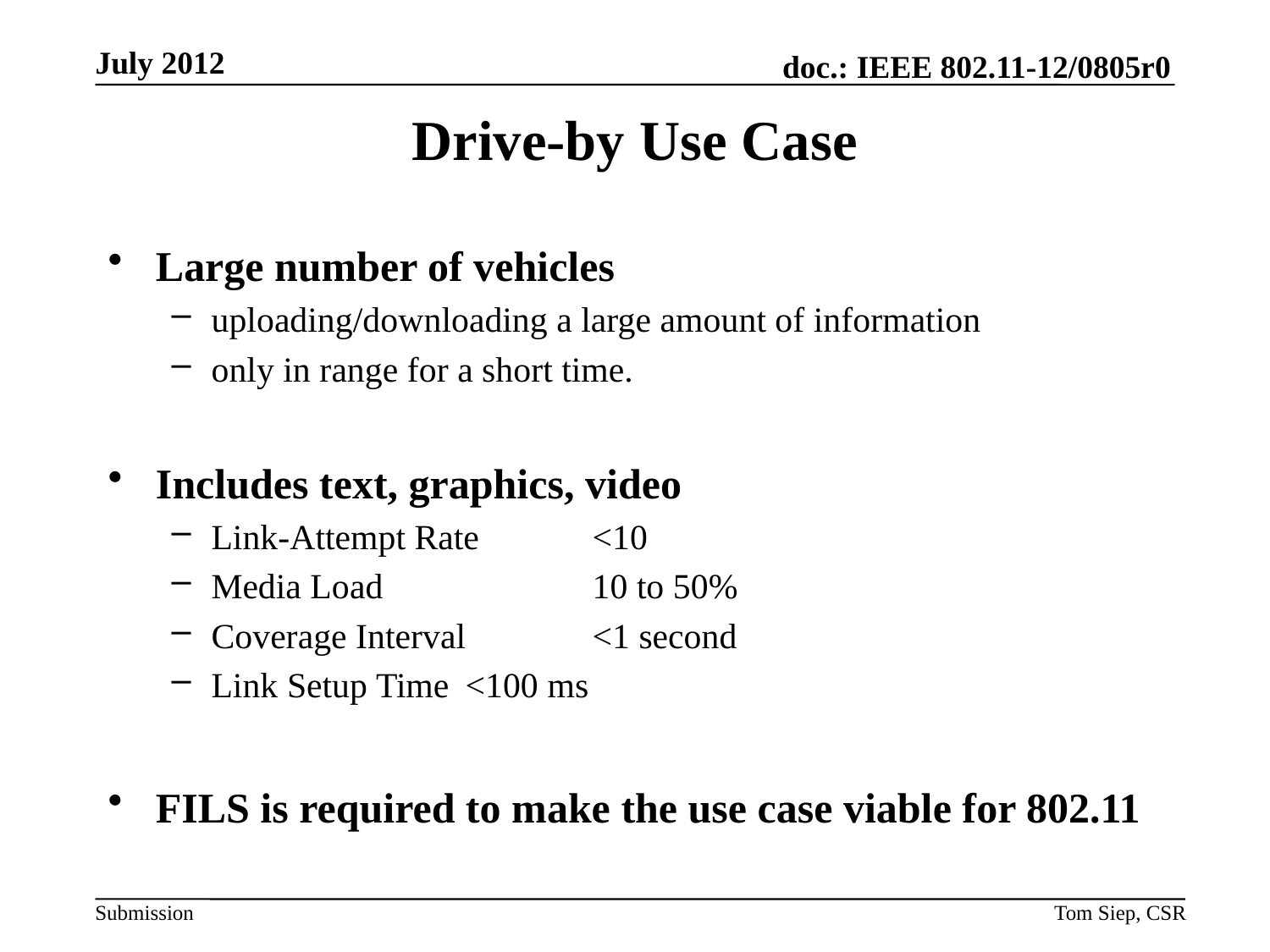

July 2012
# Drive-by Use Case
Large number of vehicles
uploading/downloading a large amount of information
only in range for a short time.

Includes text, graphics, video
Link-Attempt Rate	<10
Media Load		10 to 50%
Coverage Interval	<1 second
Link Setup Time	<100 ms

FILS is required to make the use case viable for 802.11

Tom Siep, CSR